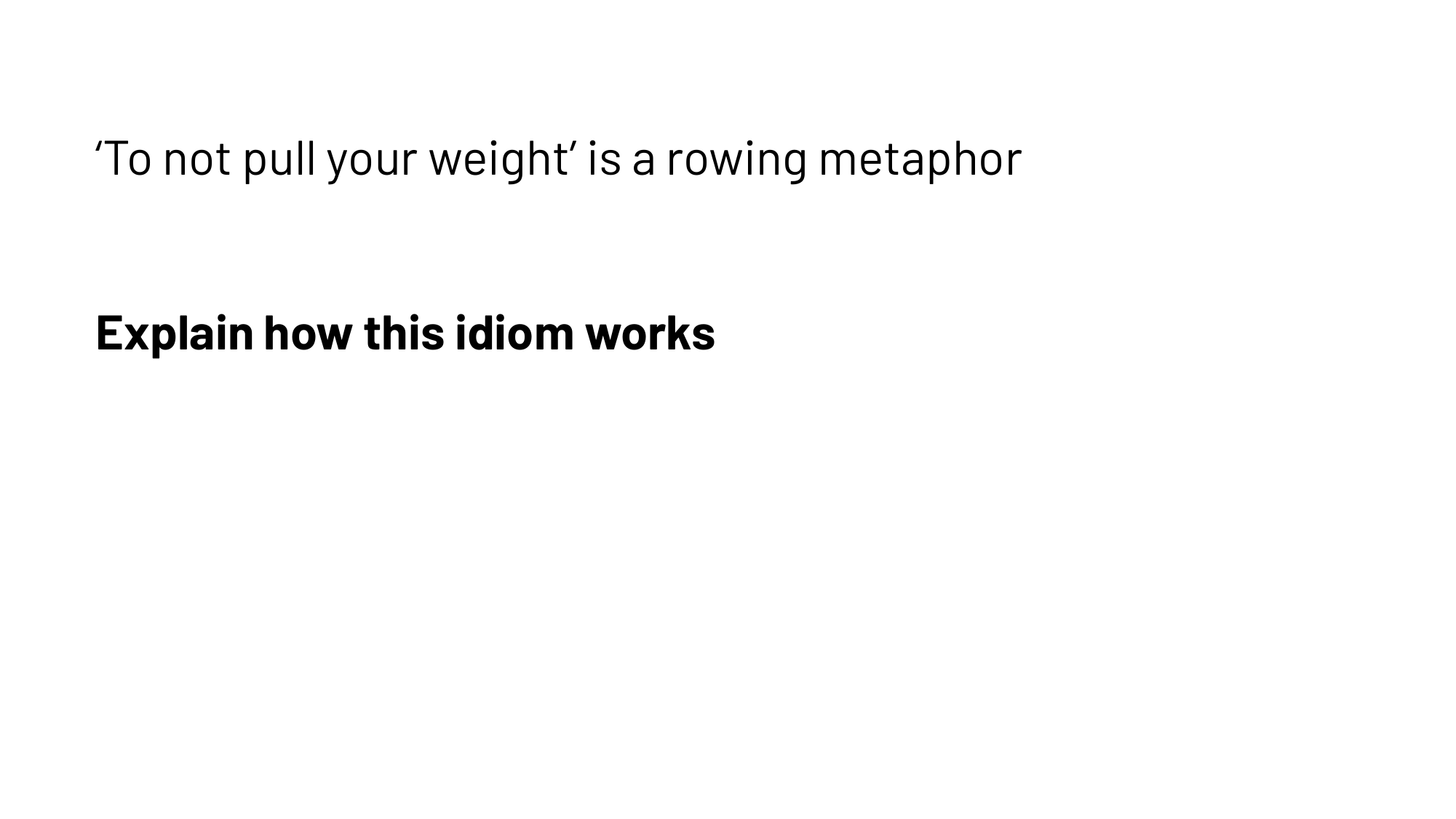

‘To not pull your weight’ is a rowing metaphor

Explain how this idiom works